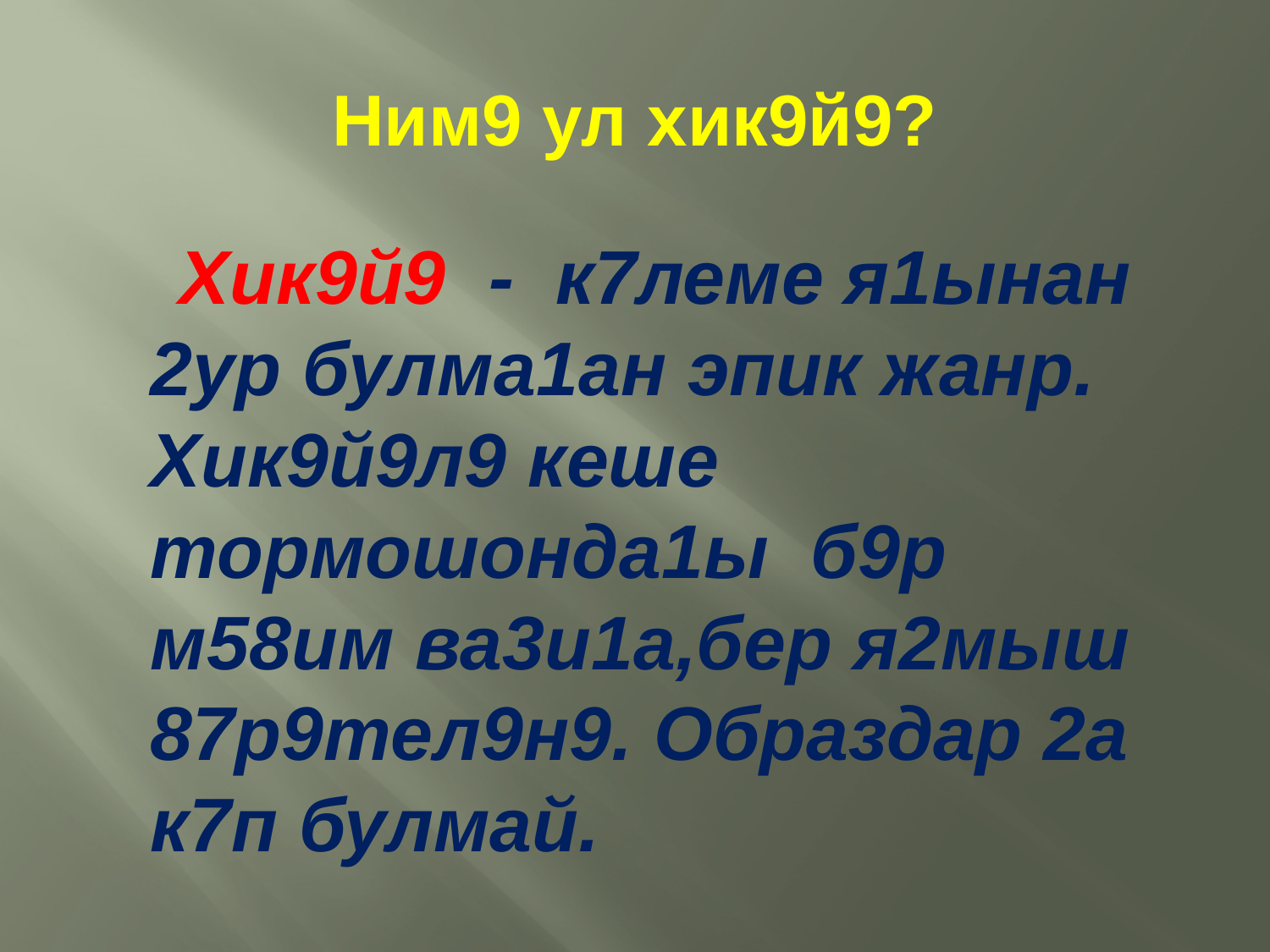

# Ним9 ул хик9й9?
    Хик9й9  -  к7леме я1ынан 2ур булма1ан эпик жанр. Хик9й9л9 кеше тормошонда1ы  б9р м58им ва3и1а,бер я2мыш 87р9тел9н9. Образдар 2а к7п булмай.